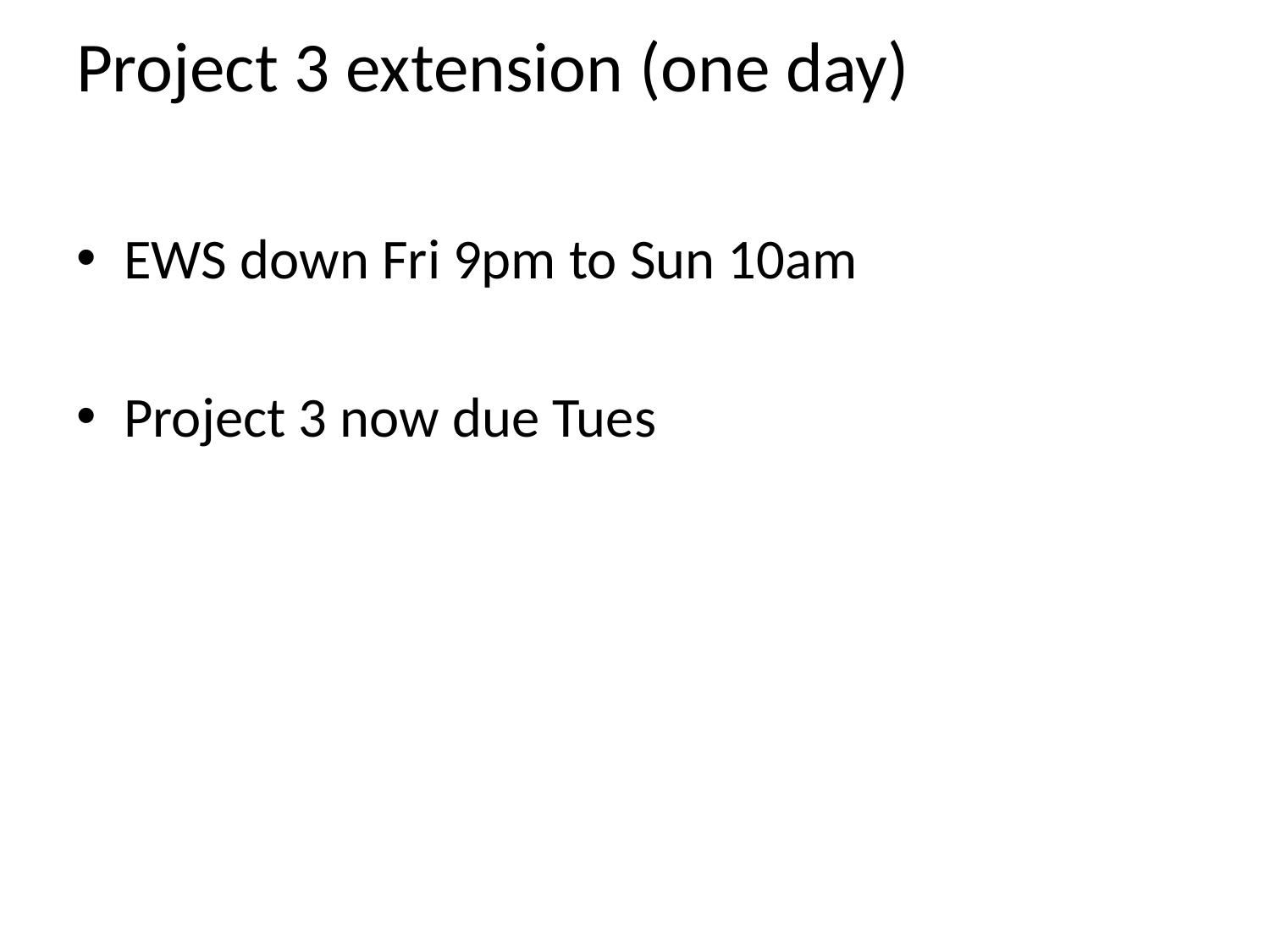

# Project 3 extension (one day)

EWS down Fri 9pm to Sun 10am

Project 3 now due Tues